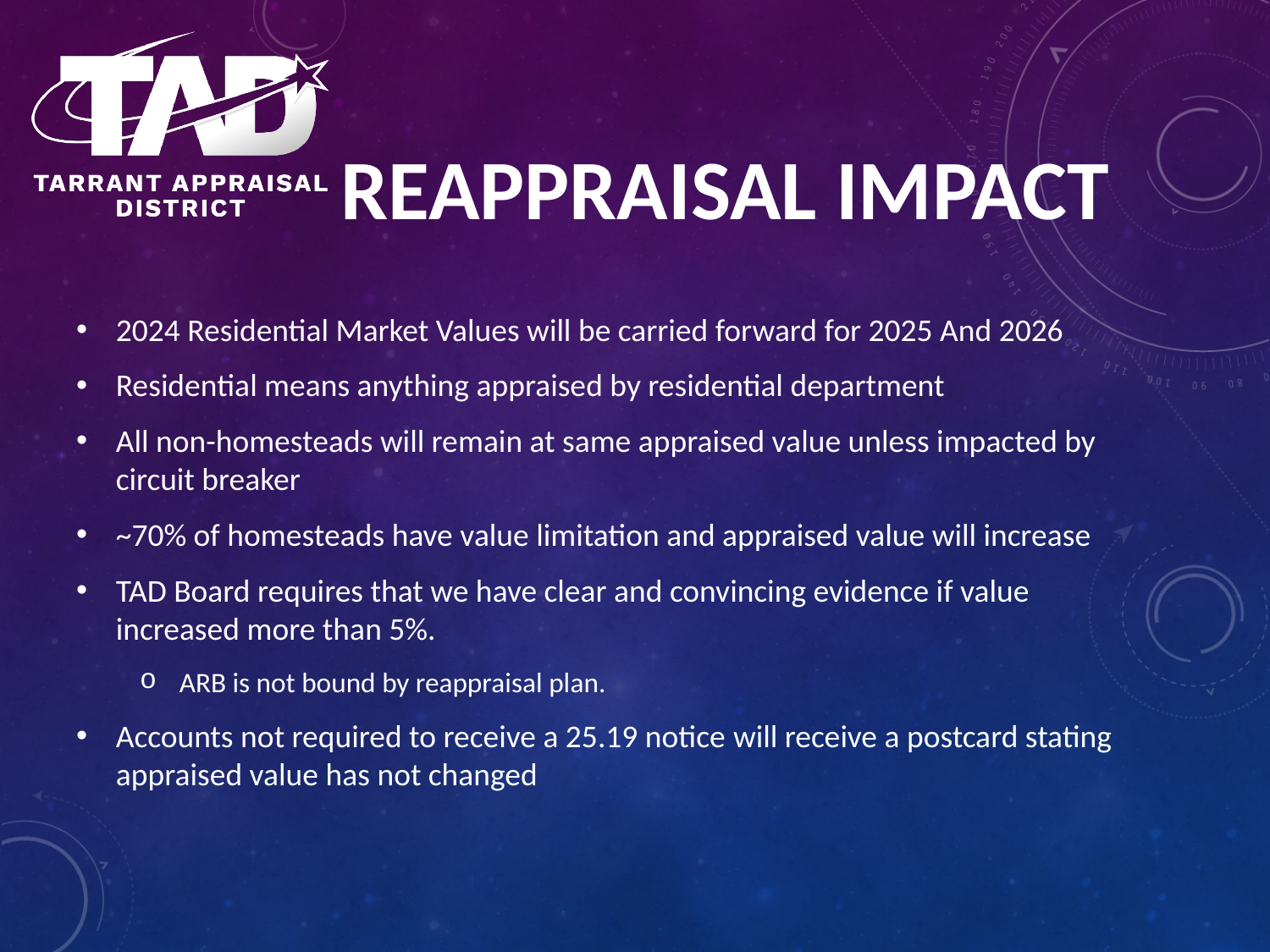

# Reappraisal Impact
2024 Residential Market Values will be carried forward for 2025 And 2026
Residential means anything appraised by residential department
All non-homesteads will remain at same appraised value unless impacted by circuit breaker
~70% of homesteads have value limitation and appraised value will increase
TAD Board requires that we have clear and convincing evidence if value increased more than 5%.
ARB is not bound by reappraisal plan.
Accounts not required to receive a 25.19 notice will receive a postcard stating appraised value has not changed